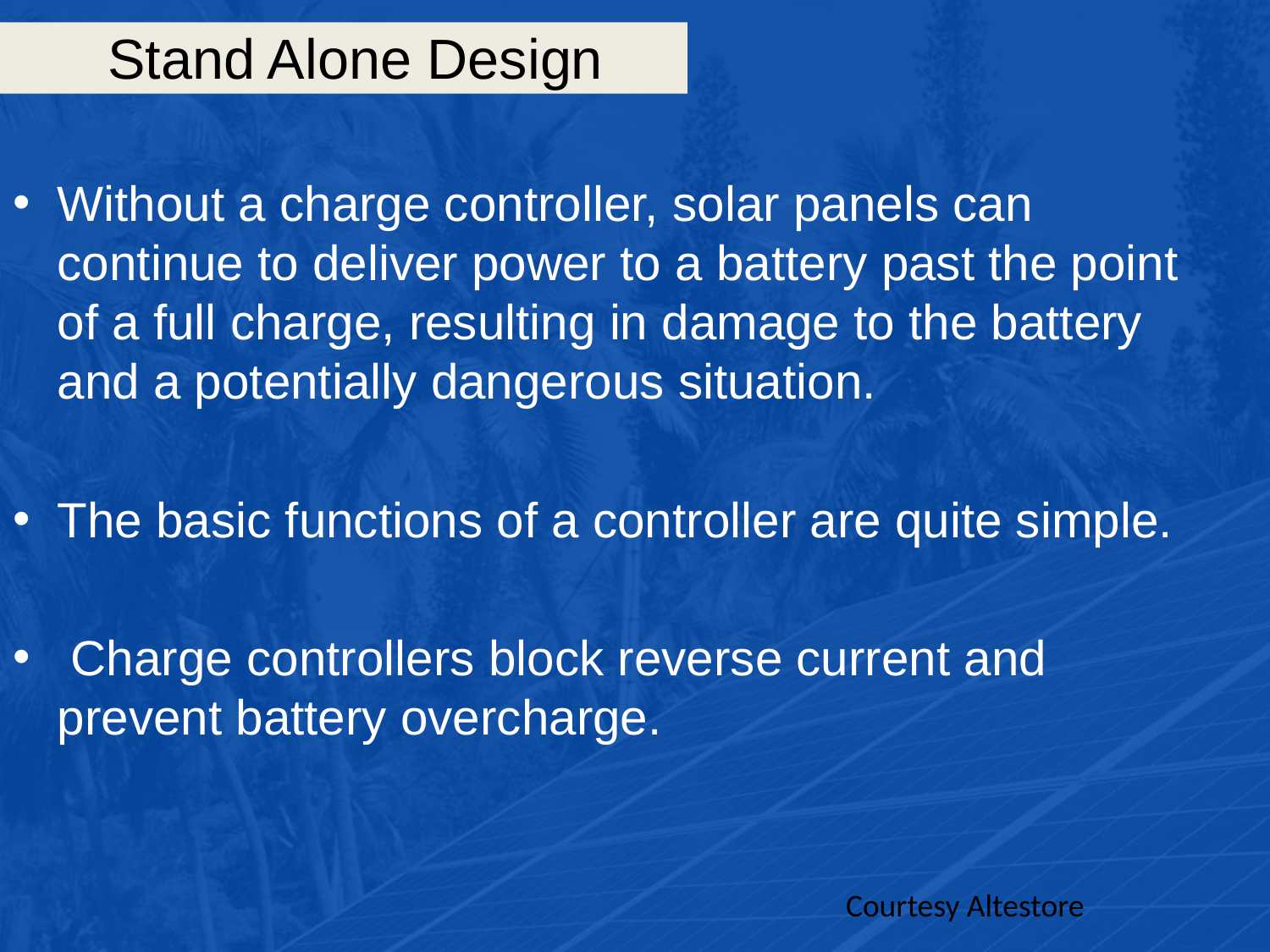

# Stand Alone Design
Without a charge controller, solar panels can continue to deliver power to a battery past the point of a full charge, resulting in damage to the battery and a potentially dangerous situation.

The basic functions of a controller are quite simple.

 Charge controllers block reverse current and prevent battery overcharge.

Courtesy Altestore